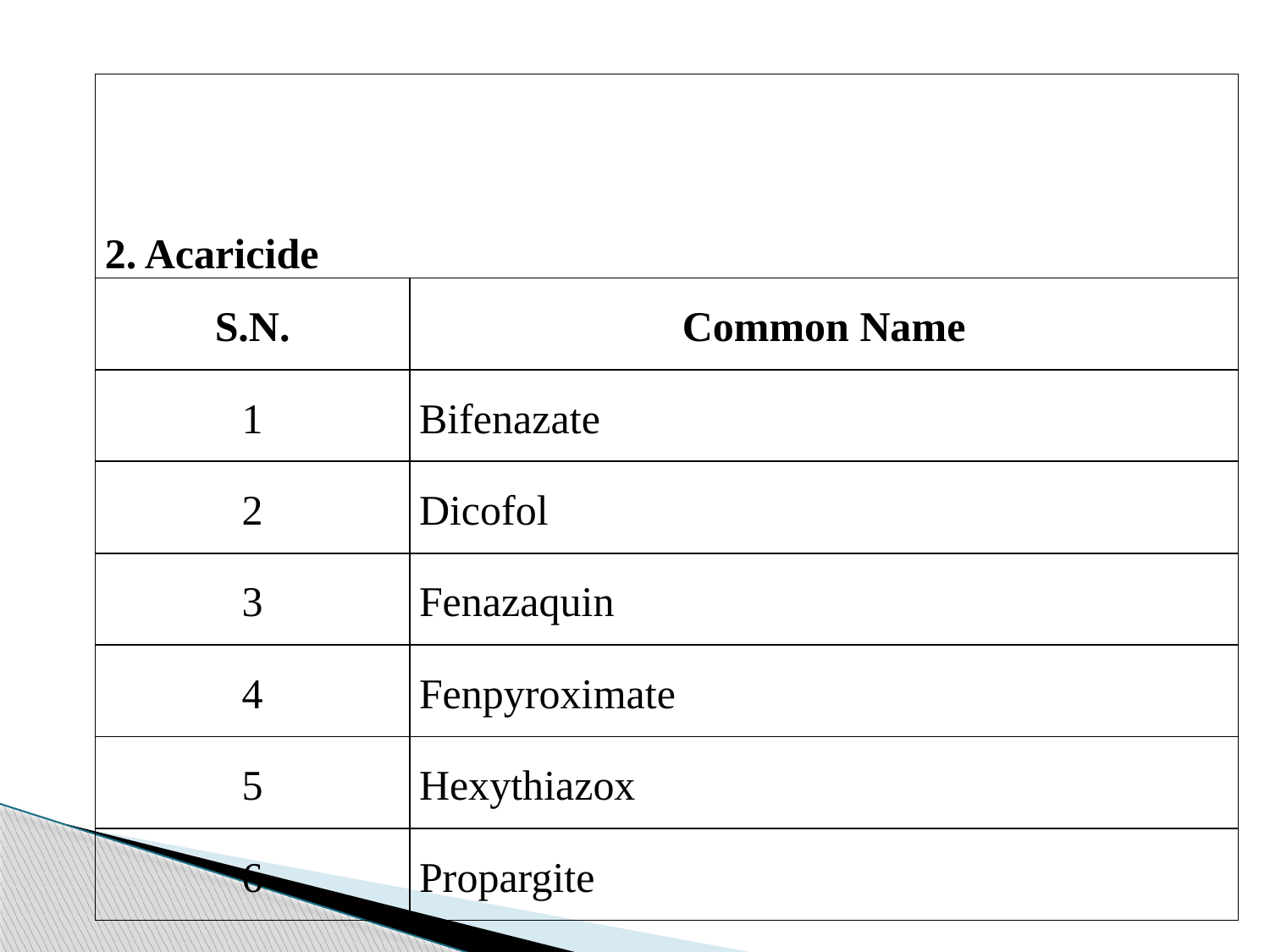

| 2. Acaricide |  |
| --- | --- |
| S.N. | Common Name |
| 1 | Bifenazate |
| 2 | Dicofol |
| 3 | Fenazaquin |
| 4 | Fenpyroximate |
| 5 | Hexythiazox |
| 6 | Propargite |